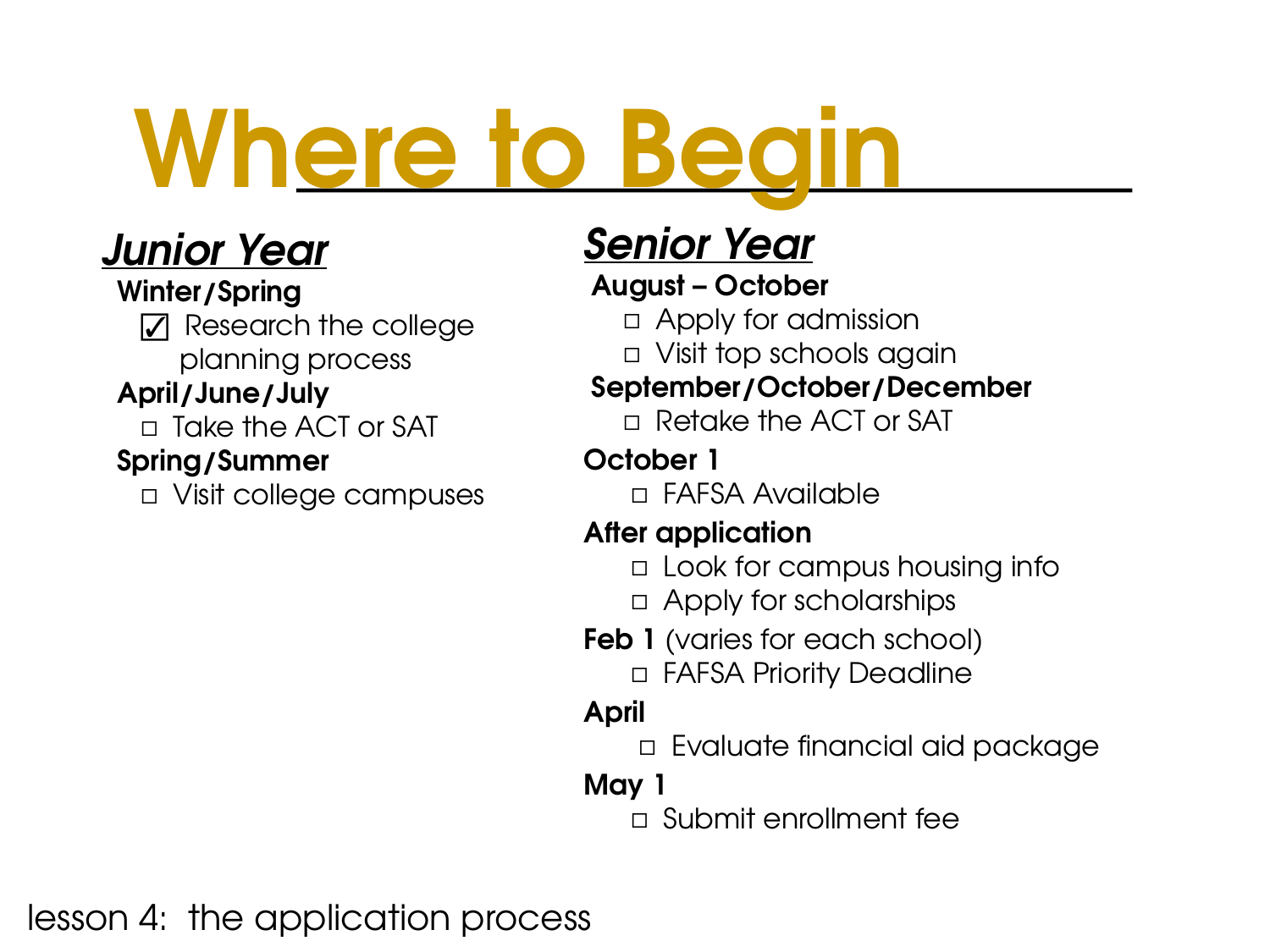

Where to Begin

Senior Year
 August – October
     ◻  Apply for admission
     ◻  Visit top schools again
 September/October/December
     ◻  Retake the ACT or SAT
October 1
      ◻  FAFSA Available
After application
      ◻  Look for campus housing info
      ◻  Apply for scholarships
Feb 1 (varies for each school)
      ◻  FAFSA Priority Deadline
April
       ◻  Evaluate financial aid package
May 1
      ◻  Submit enrollment fee
Junior Year
  Winter/Spring
     ☑  Research the college
          planning process
  April/June/July
     ◻  Take the ACT or SAT
  Spring/Summer
     ◻  Visit college campuses
lesson 4:  the application process